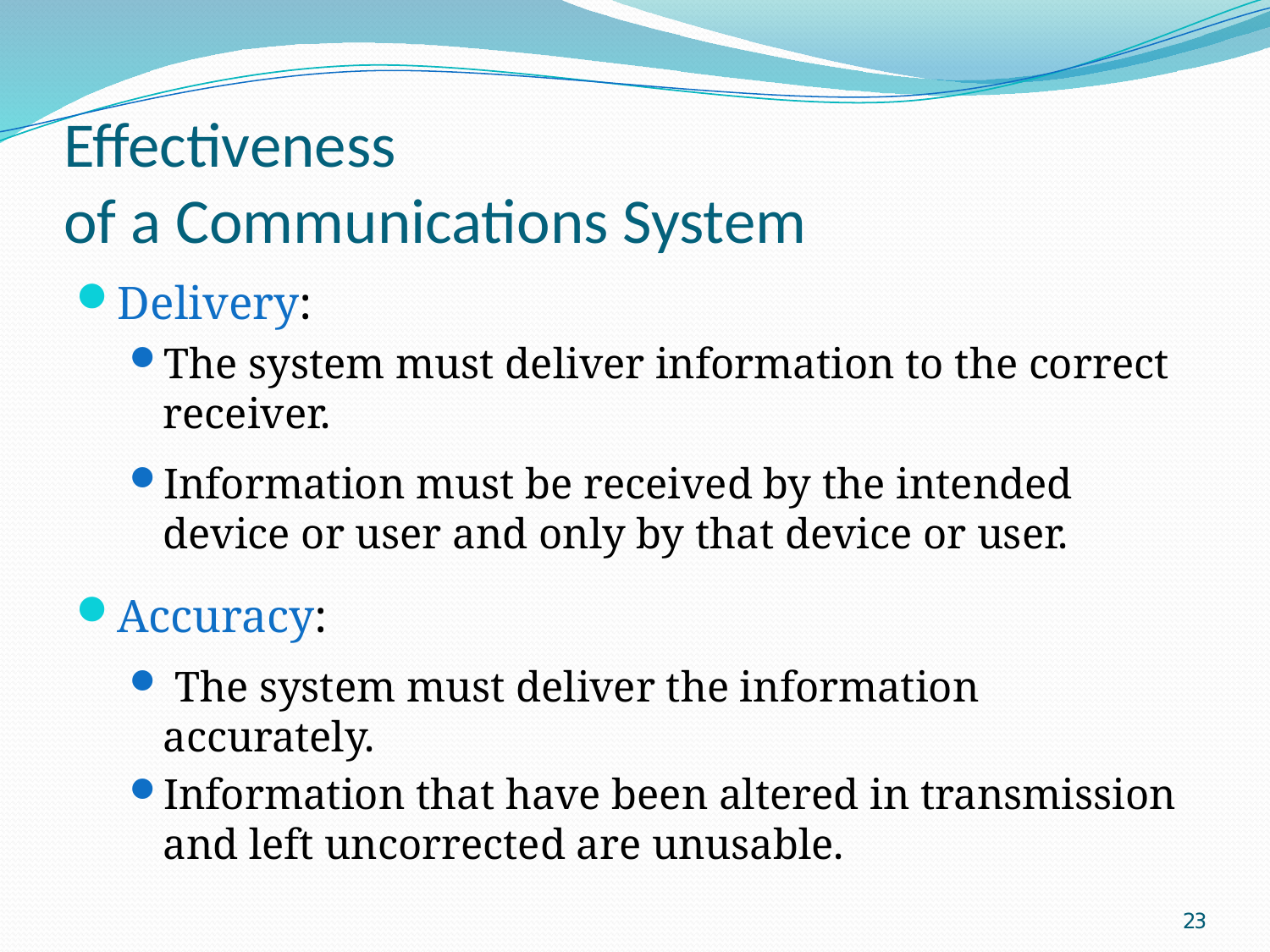

# Effectiveness of a Communications System
Delivery:
The system must deliver information to the correct receiver.
Information must be received by the intended device or user and only by that device or user.
Accuracy:
 The system must deliver the information accurately.
Information that have been altered in transmission and left uncorrected are unusable.

23